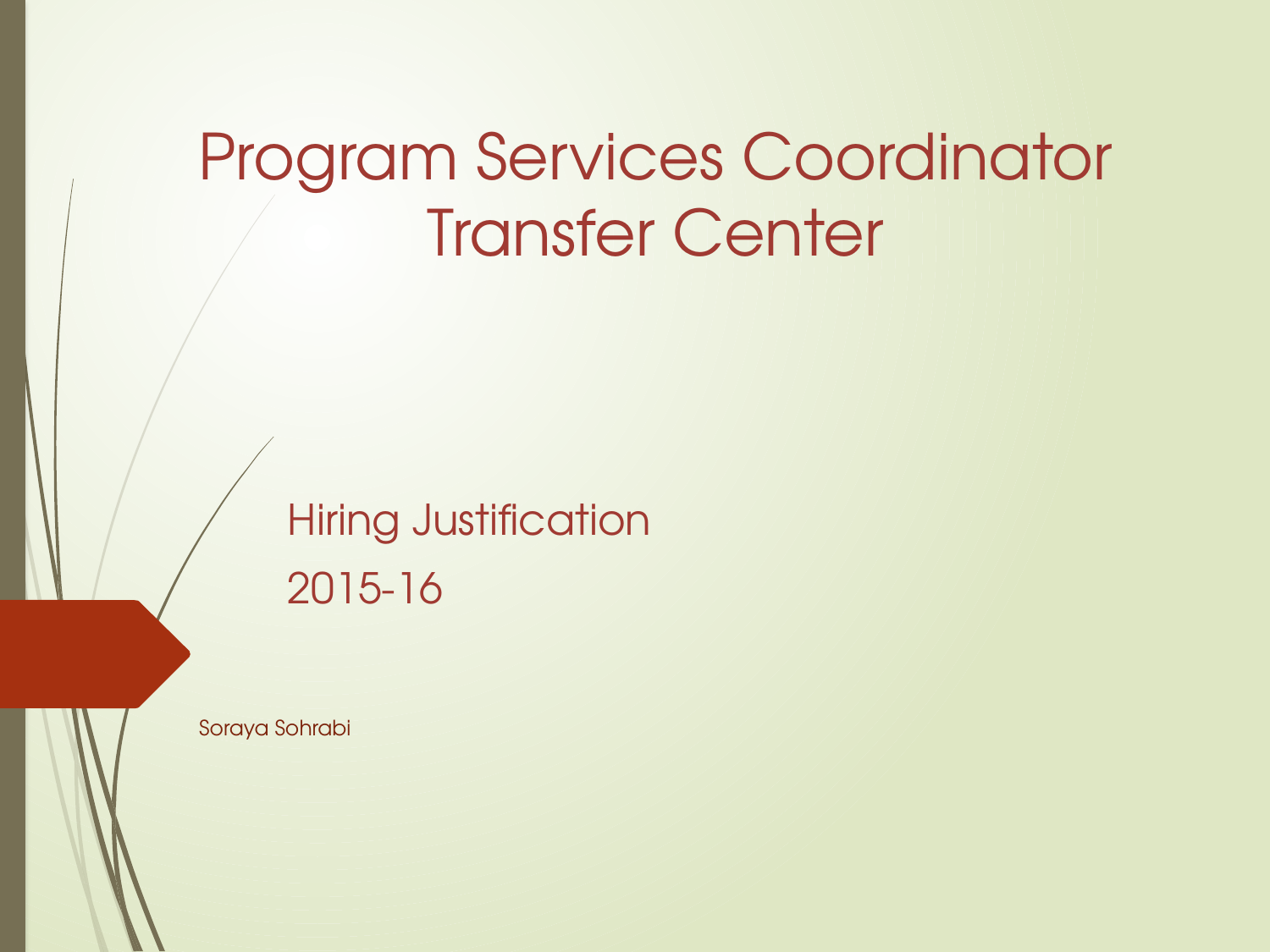

# Program Services Coordinator Transfer Center
Hiring Justification
2015-16
Soraya Sohrabi